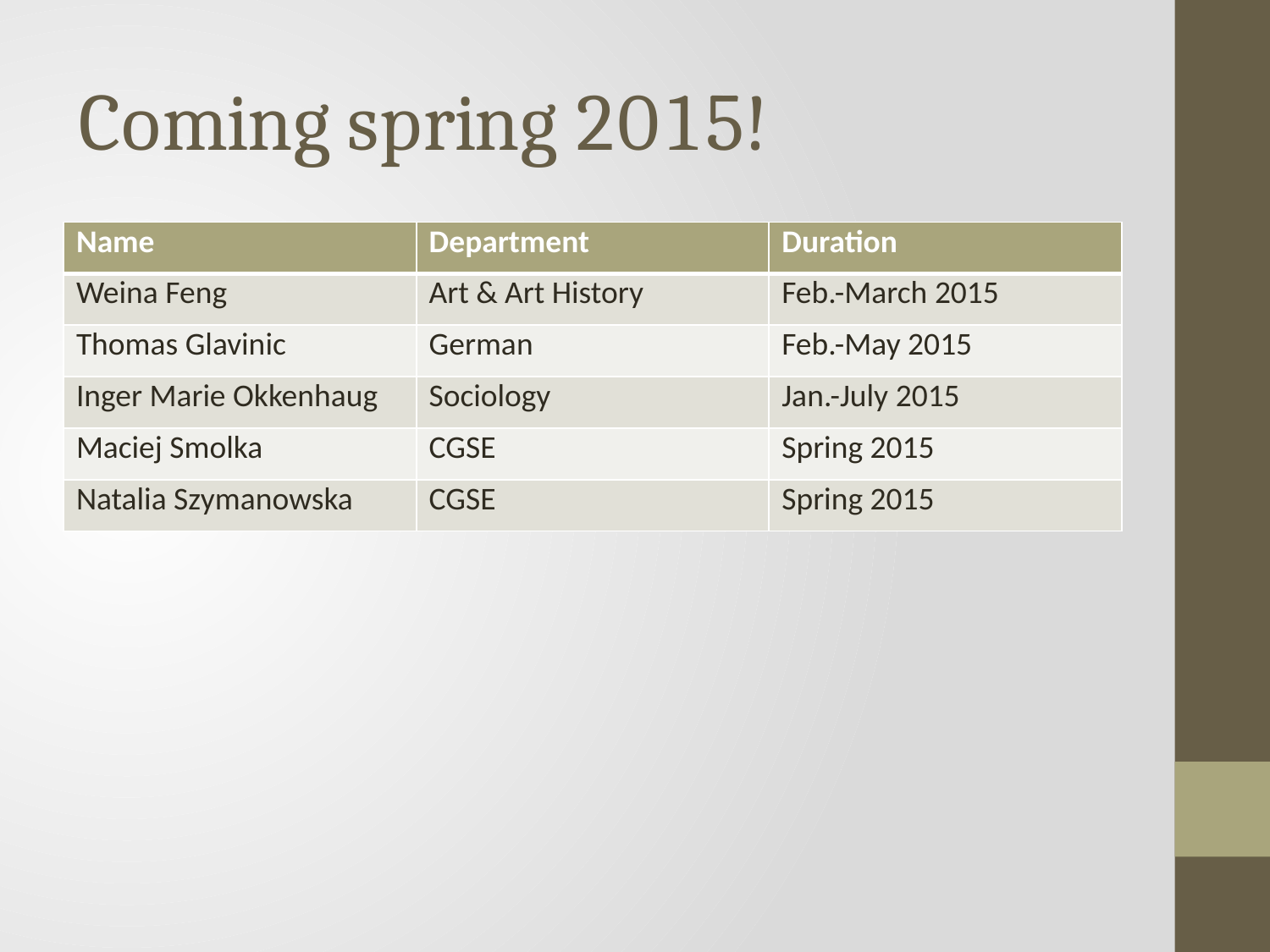

# Coming spring 2015!
| Name | Department | Duration |
| --- | --- | --- |
| Weina Feng | Art & Art History | Feb.-March 2015 |
| Thomas Glavinic | German | Feb.-May 2015 |
| Inger Marie Okkenhaug | Sociology | Jan.-July 2015 |
| Maciej Smolka | CGSE | Spring 2015 |
| Natalia Szymanowska | CGSE | Spring 2015 |